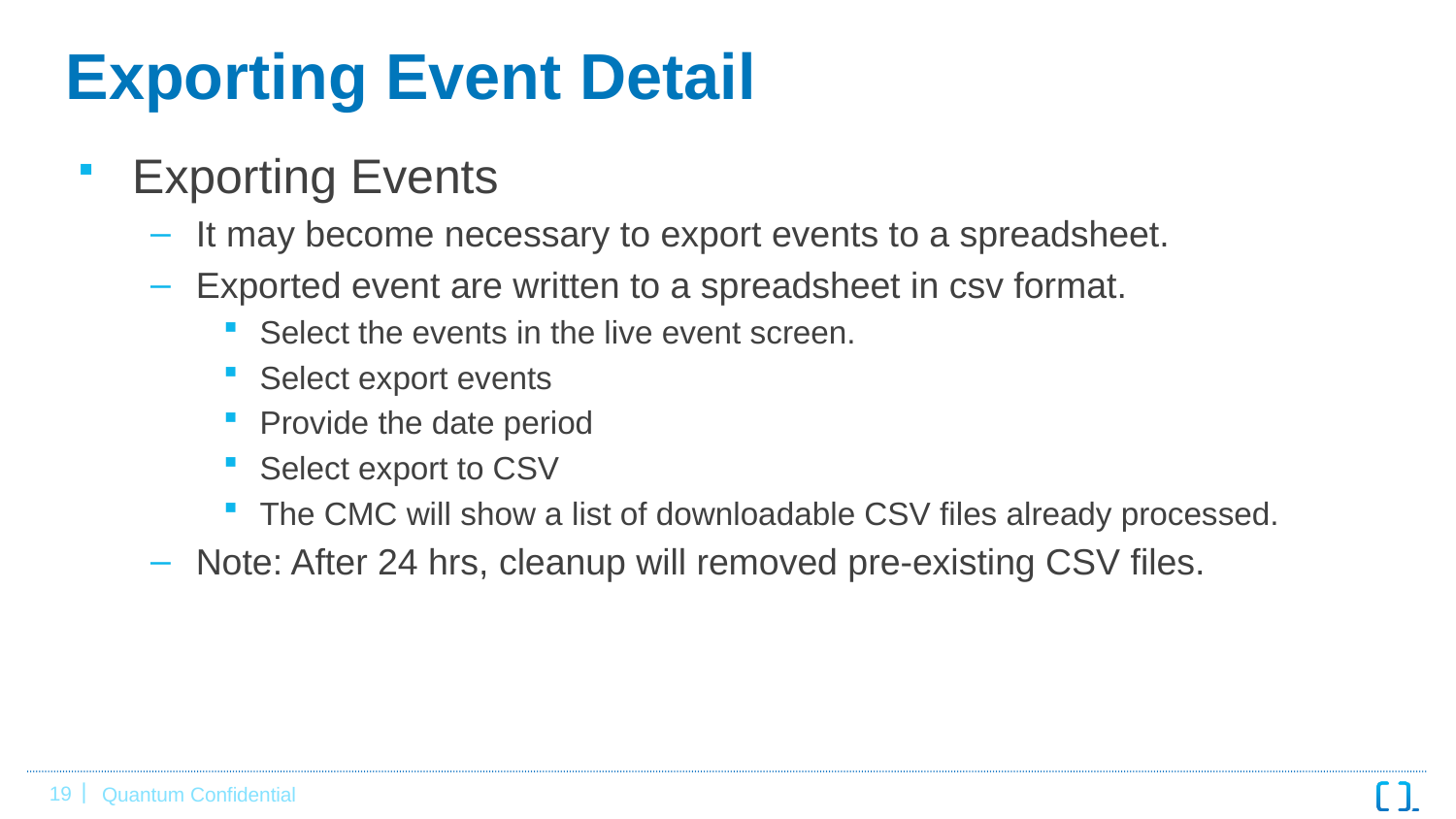

# Exporting Event Detail
Exporting Events
It may become necessary to export events to a spreadsheet.
Exported event are written to a spreadsheet in csv format.
Select the events in the live event screen.
Select export events
Provide the date period
Select export to CSV
The CMC will show a list of downloadable CSV files already processed.
Note: After 24 hrs, cleanup will removed pre-existing CSV files.